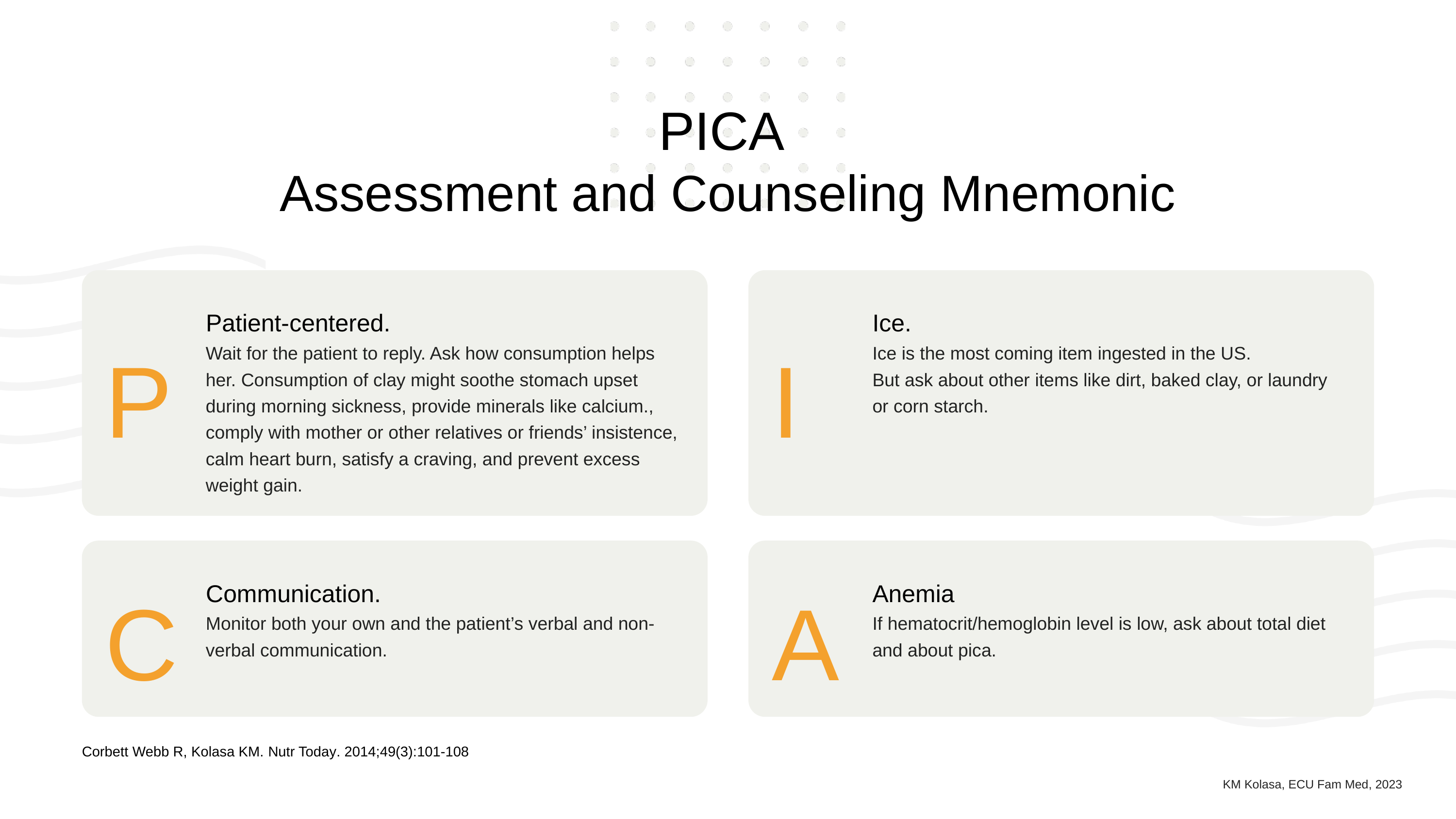

PICA
Assessment and Counseling Mnemonic

Patient-centered.
Ice.
P
I
Wait for the patient to reply. Ask how consumption helps her. Consumption of clay might soothe stomach upset during morning sickness, provide minerals like calcium., comply with mother or other relatives or friends’ insistence, calm heart burn, satisfy a craving, and prevent excess weight gain.
Ice is the most coming item ingested in the US.
But ask about other items like dirt, baked clay, or laundry or corn starch.

C
A
Communication.
Anemia
Monitor both your own and the patient’s verbal and non-verbal communication.
If hematocrit/hemoglobin level is low, ask about total diet and about pica.
Corbett Webb R, Kolasa KM. Nutr Today. 2014;49(3):101-108
KM Kolasa, ECU Fam Med, 2023